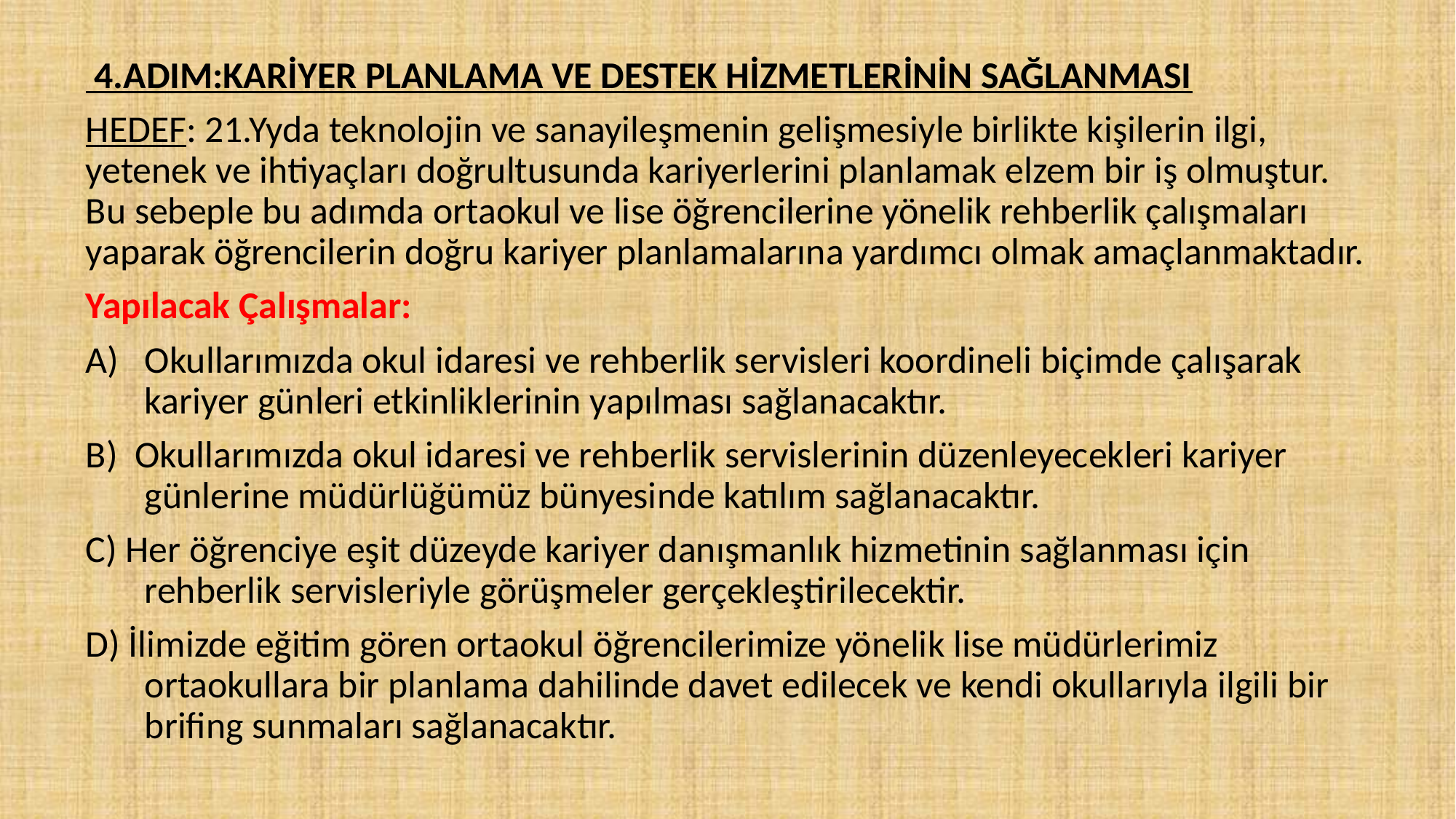

4.ADIM:KARİYER PLANLAMA VE DESTEK HİZMETLERİNİN SAĞLANMASI
HEDEF: 21.Yyda teknolojin ve sanayileşmenin gelişmesiyle birlikte kişilerin ilgi, yetenek ve ihtiyaçları doğrultusunda kariyerlerini planlamak elzem bir iş olmuştur. Bu sebeple bu adımda ortaokul ve lise öğrencilerine yönelik rehberlik çalışmaları yaparak öğrencilerin doğru kariyer planlamalarına yardımcı olmak amaçlanmaktadır.
Yapılacak Çalışmalar:
Okullarımızda okul idaresi ve rehberlik servisleri koordineli biçimde çalışarak kariyer günleri etkinliklerinin yapılması sağlanacaktır.
B)  Okullarımızda okul idaresi ve rehberlik servislerinin düzenleyecekleri kariyer günlerine müdürlüğümüz bünyesinde katılım sağlanacaktır.
C) Her öğrenciye eşit düzeyde kariyer danışmanlık hizmetinin sağlanması için rehberlik servisleriyle görüşmeler gerçekleştirilecektir.
D) İlimizde eğitim gören ortaokul öğrencilerimize yönelik lise müdürlerimiz ortaokullara bir planlama dahilinde davet edilecek ve kendi okullarıyla ilgili bir brifing sunmaları sağlanacaktır.